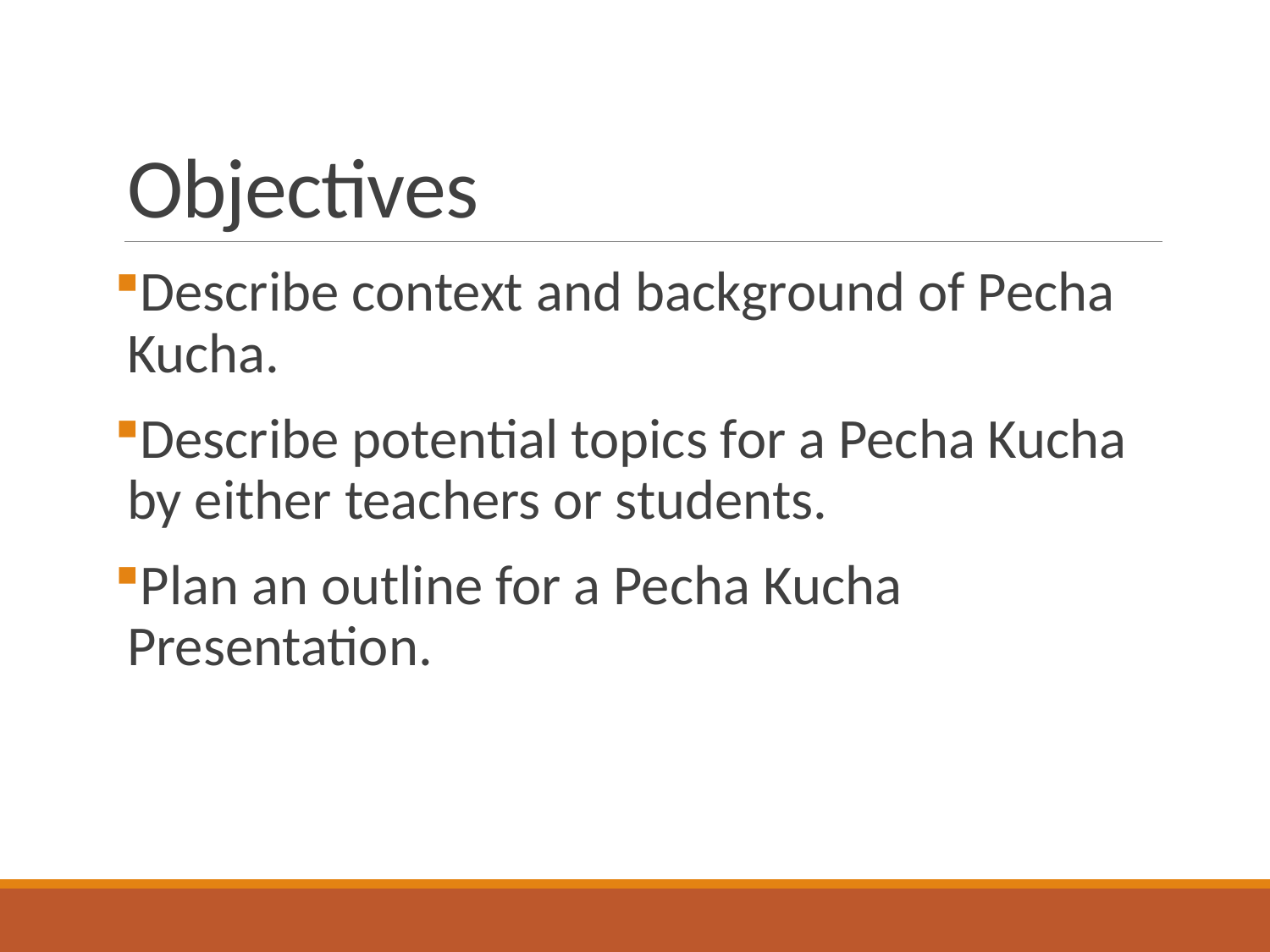

# Objectives
Describe context and background of Pecha Kucha.
Describe potential topics for a Pecha Kucha by either teachers or students.
Plan an outline for a Pecha Kucha Presentation.